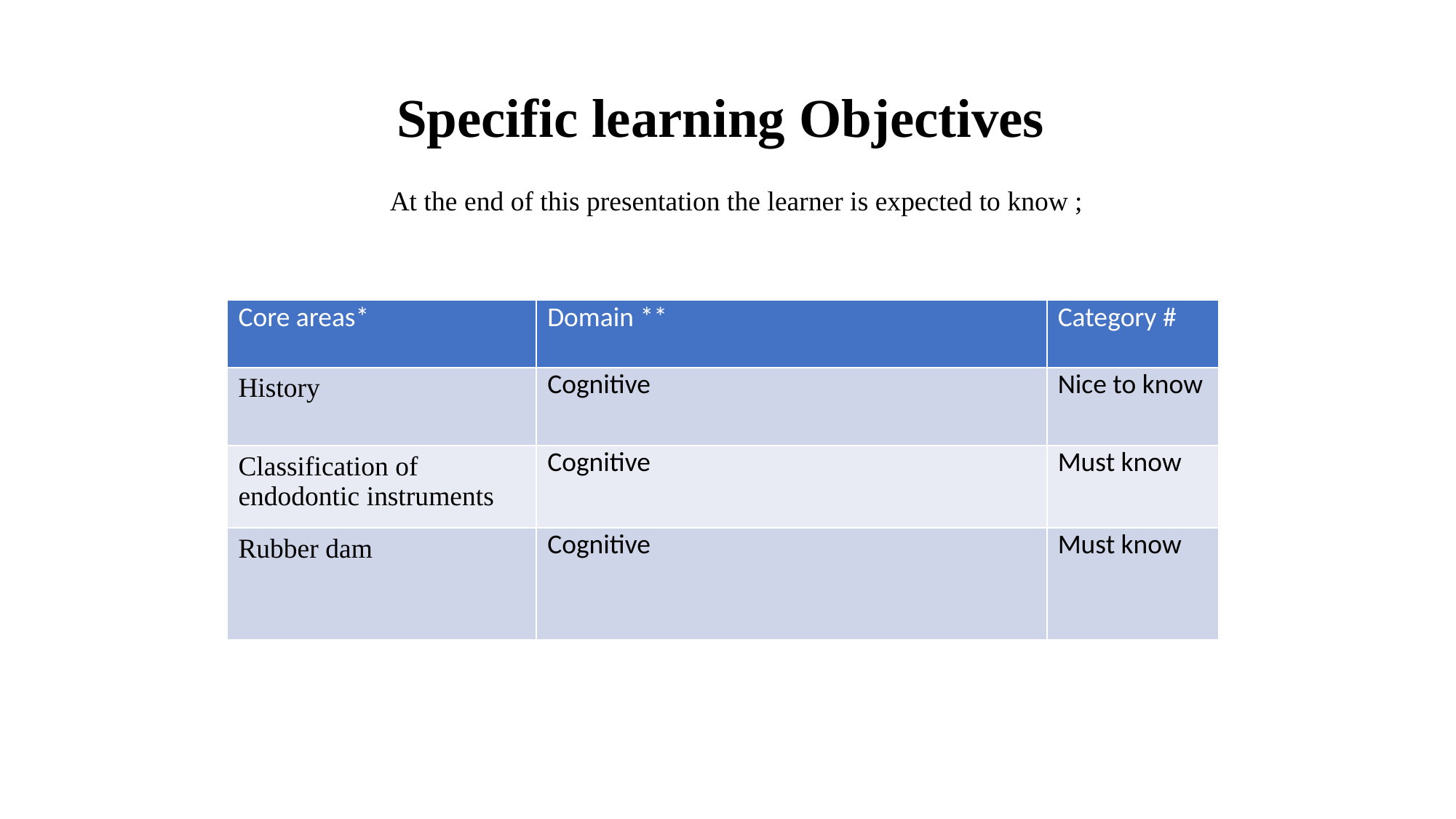

# Specific learning Objectives
At the end of this presentation the learner is expected to know ;

| Core areas\* | Domain \*\* | Category # |
| --- | --- | --- |
| History | Cognitive | Nice to know |
| Classification of endodontic instruments | Cognitive | Must know |
| Rubber dam | Cognitive | Must know |